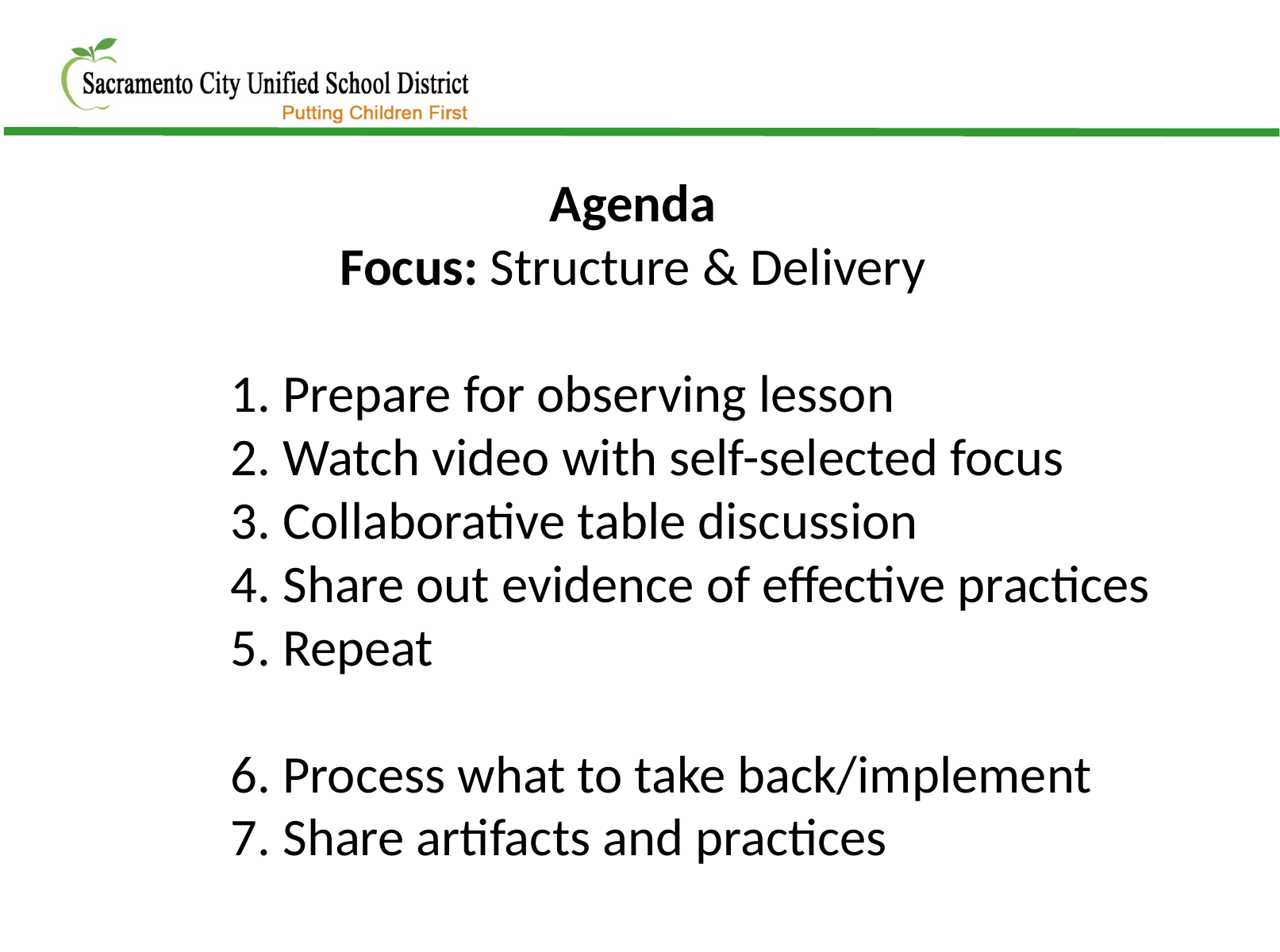

Agenda
Focus: Structure & Delivery

1. Prepare for observing lesson
2. Watch video with self-selected focus
3. Collaborative table discussion
4. Share out evidence of effective practices
5. Repeat

6. Process what to take back/implement
7. Share artifacts and practices